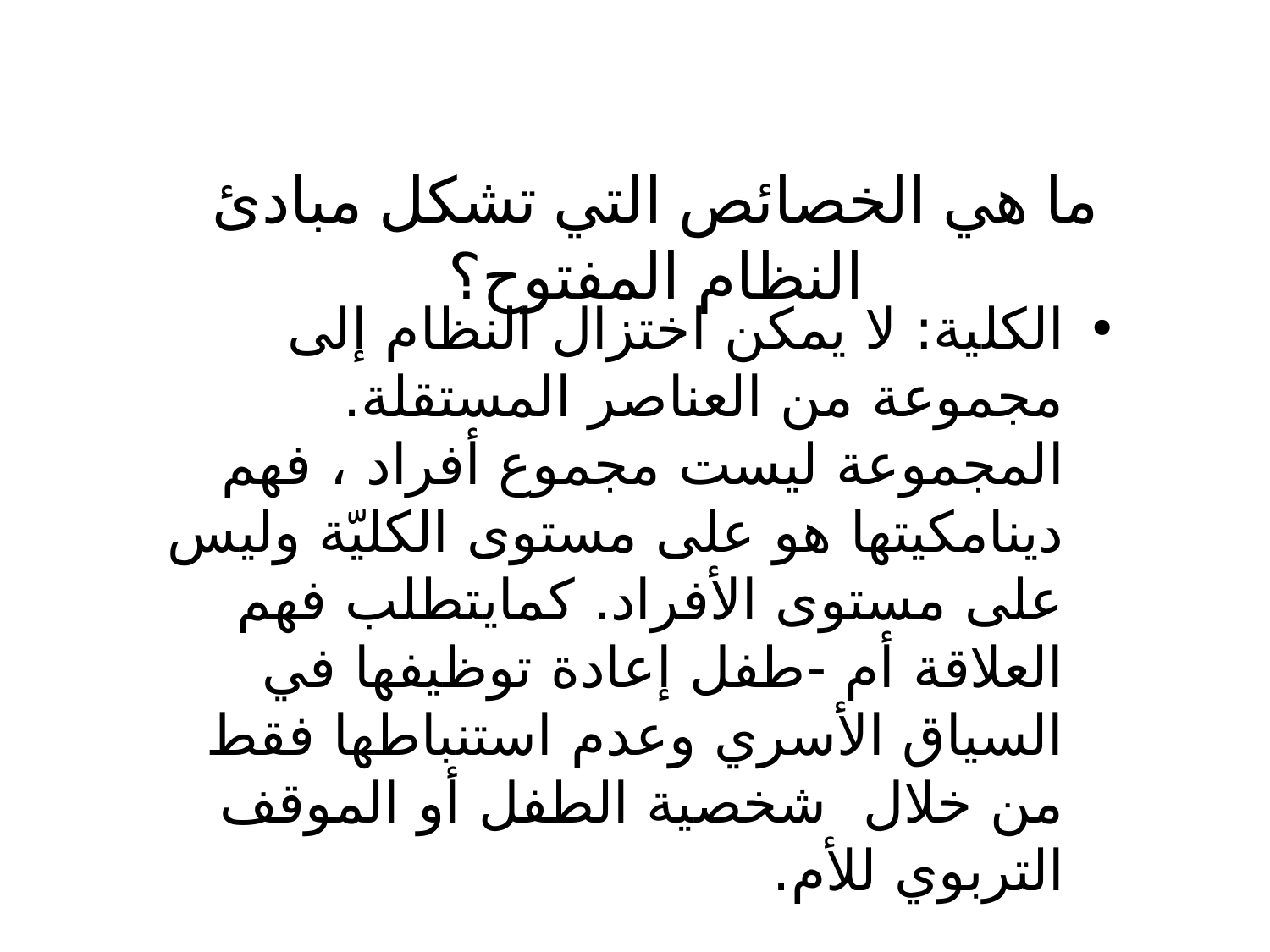

ما هي الخصائص التي تشكل مبادئ النظام المفتوح؟
الكلية: لا يمكن اختزال النظام إلى مجموعة من العناصر المستقلة. المجموعة ليست مجموع أفراد ، فهم دينامكيتها هو على مستوى الكليّة وليس على مستوى الأفراد. كمايتطلب فهم العلاقة أم -طفل إعادة توظيفها في السياق الأسري وعدم استنباطها فقط من خلال  شخصية الطفل أو الموقف التربوي للأم.